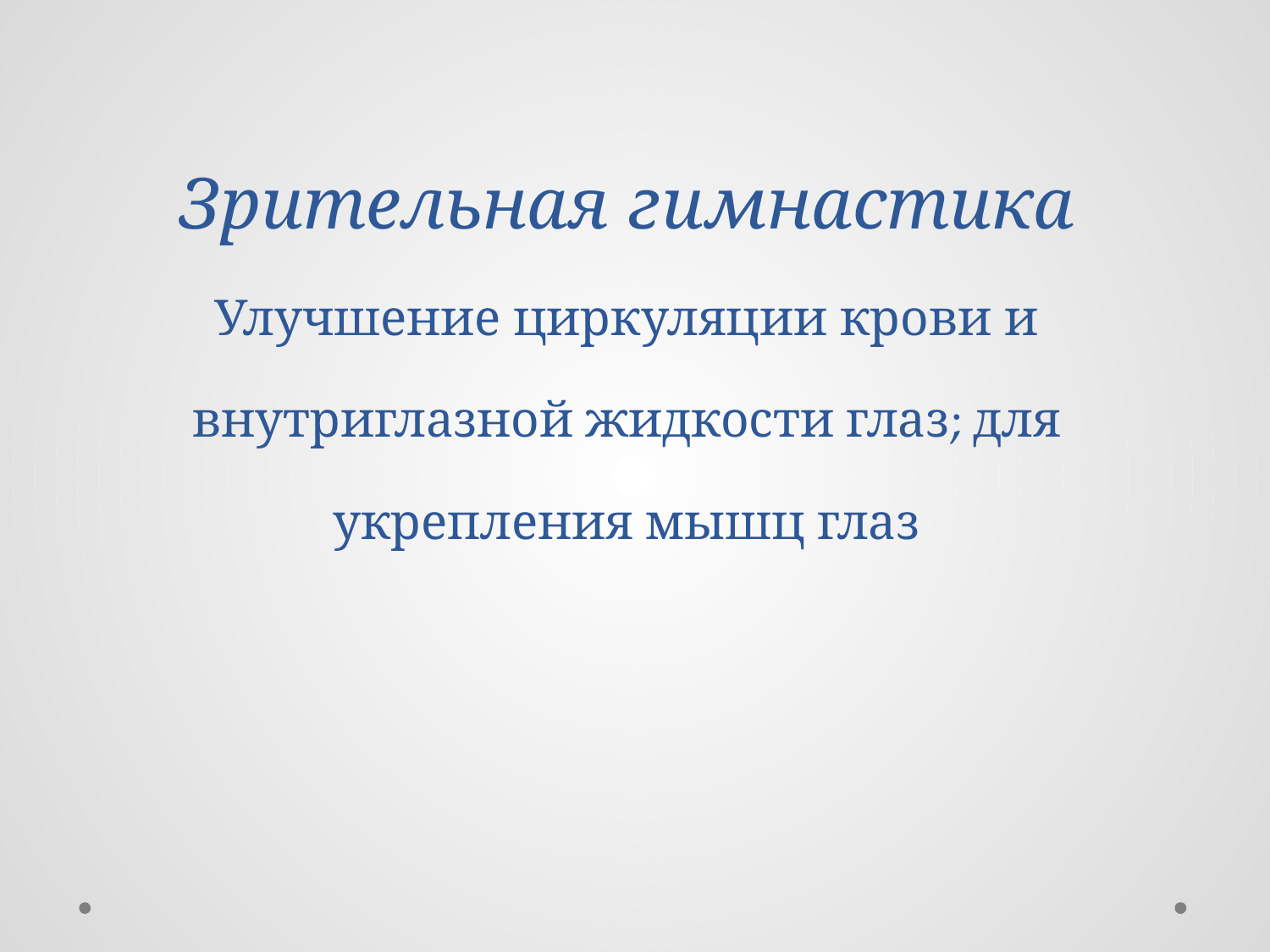

# Зрительная гимнастика Улучшение циркуляции крови и внутриглазной жидкости глаз; для укрепления мышц глаз